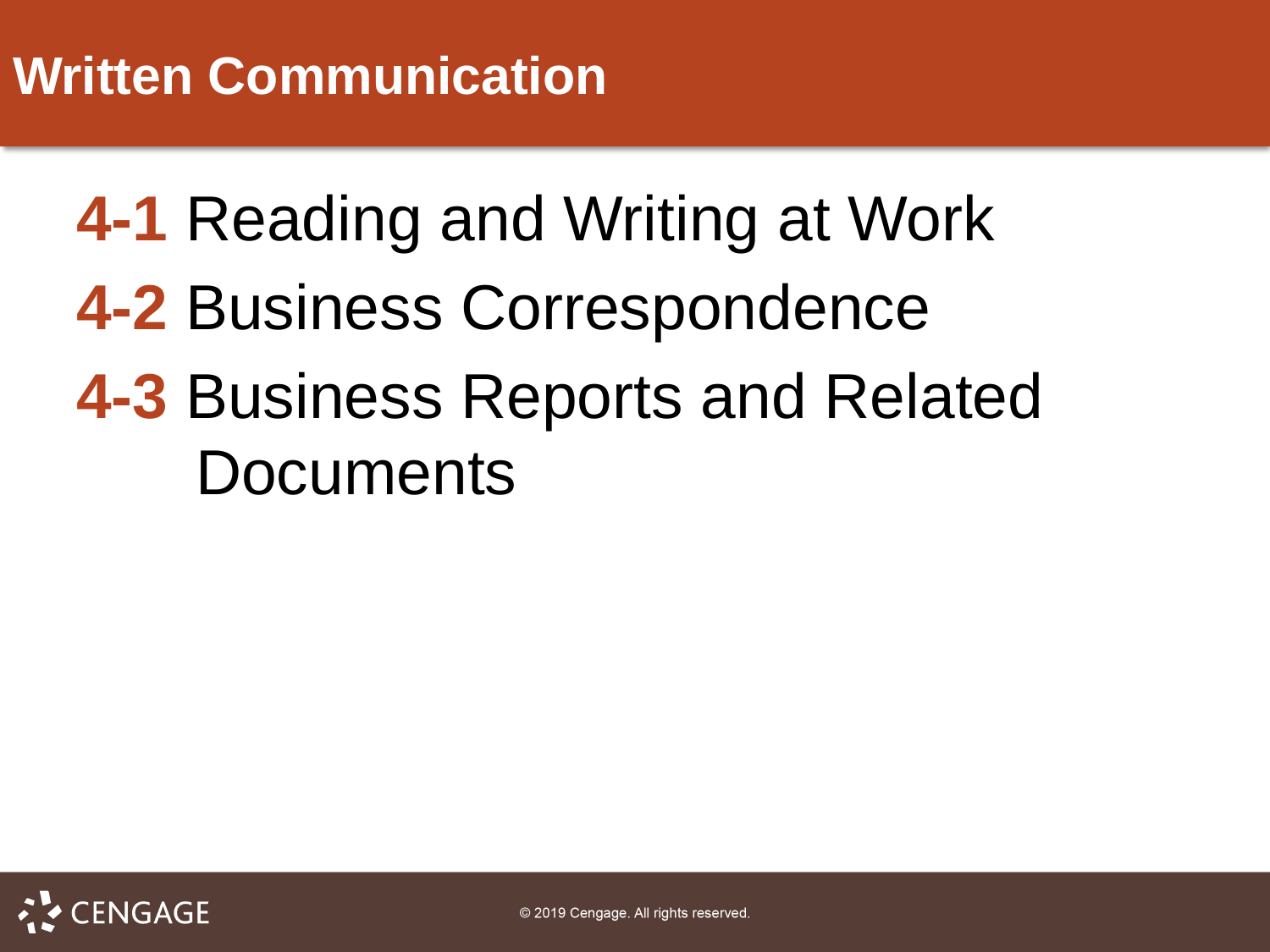

# Written Communication
4-1 Reading and Writing at Work
4-2 Business Correspondence
4-3 Business Reports and Related Documents